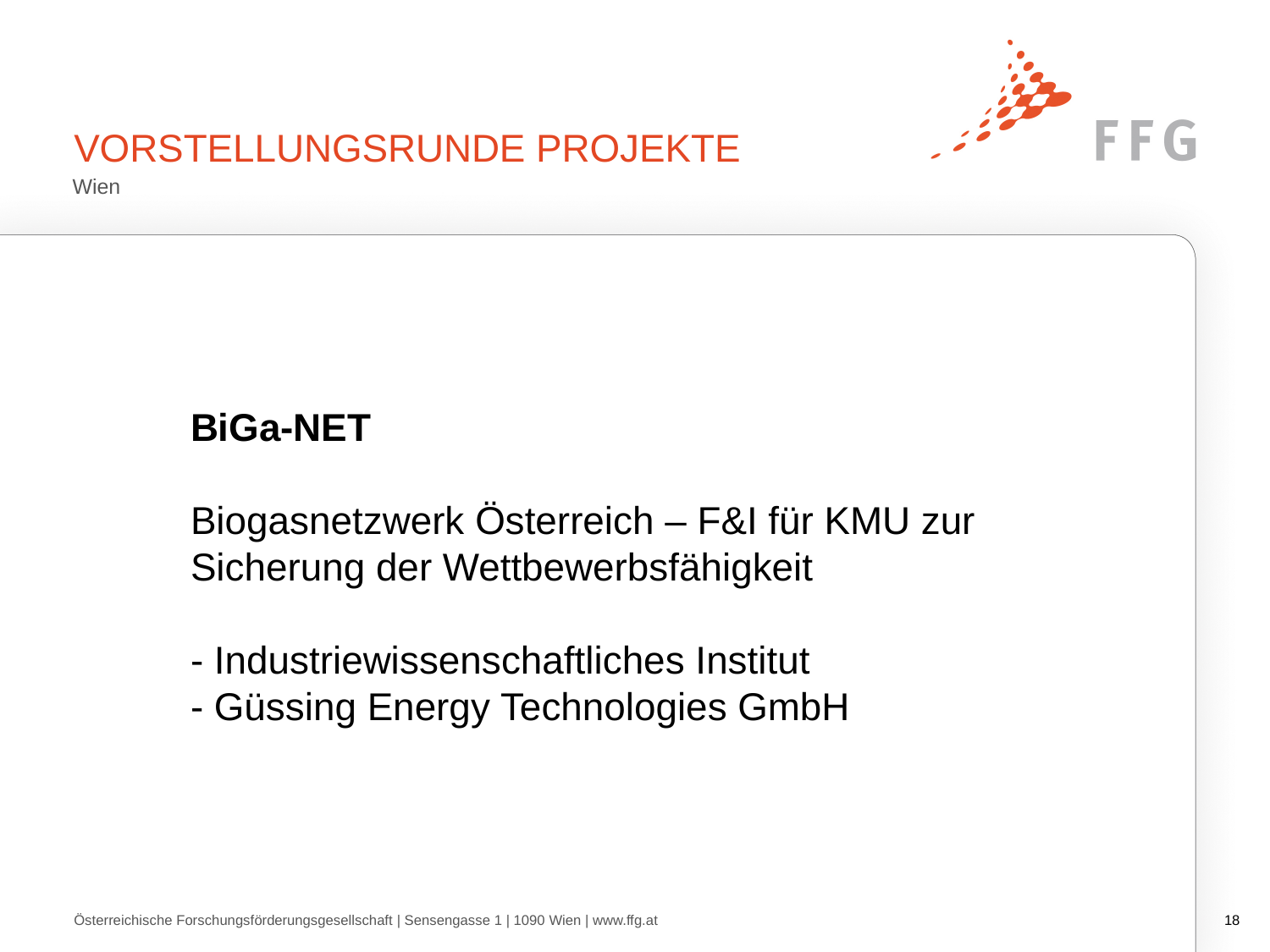

# Vorstellungsrunde Projekte
Wien
BiGa-NET

Biogasnetzwerk Österreich – F&I für KMU zur Sicherung der Wettbewerbsfähigkeit

- Industriewissenschaftliches Institut
- Güssing Energy Technologies GmbH
Österreichische Forschungsförderungsgesellschaft | Sensengasse 1 | 1090 Wien | www.ffg.at
18